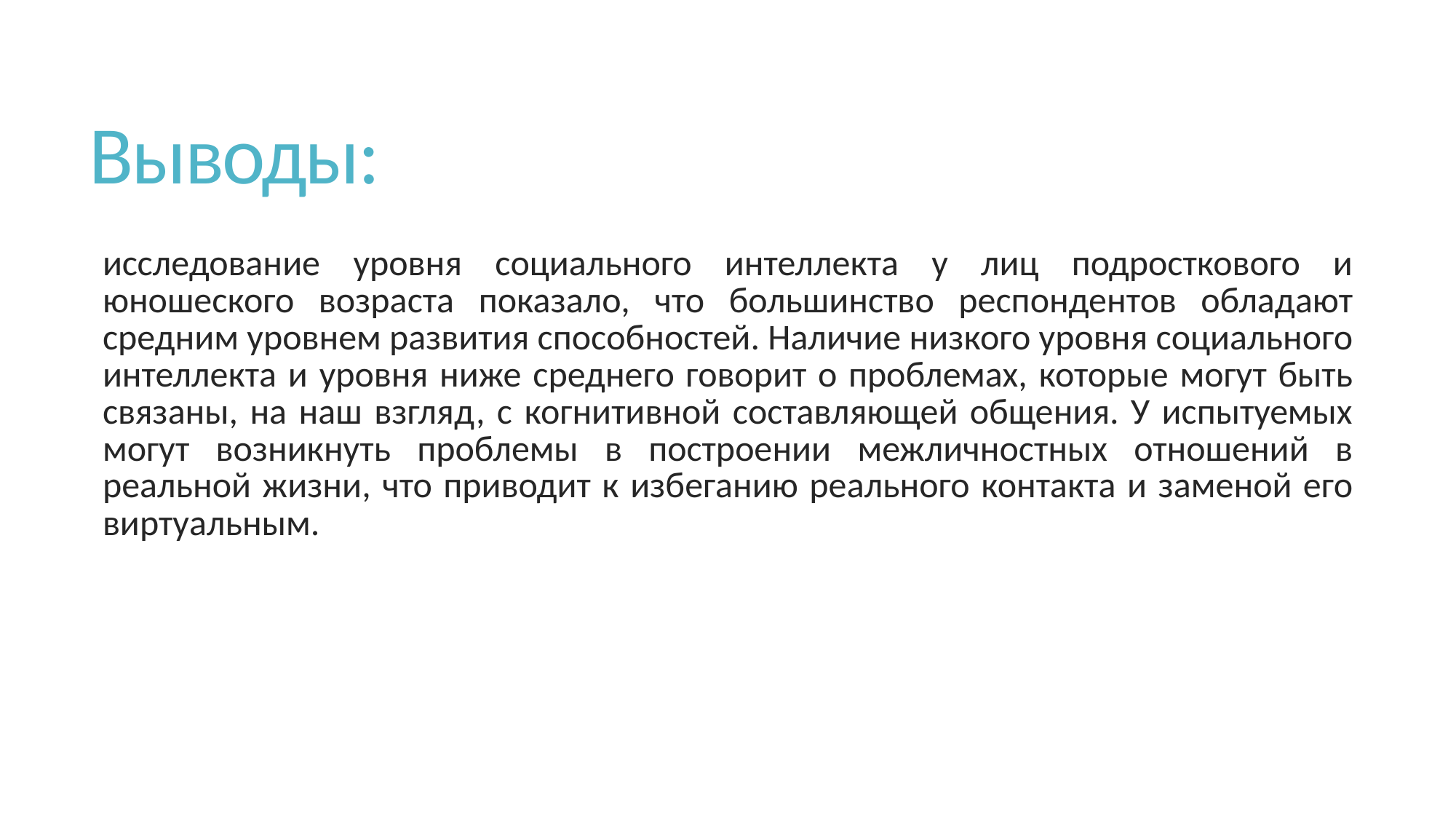

# Выводы:
исследование уровня социального интеллекта у лиц подросткового и юношеского возраста показало, что большинство респондентов обладают средним уровнем развития способностей. Наличие низкого уровня социального интеллекта и уровня ниже среднего говорит о проблемах, которые могут быть связаны, на наш взгляд, с когнитивной составляющей общения. У испытуемых могут возникнуть проблемы в построении межличностных отношений в реальной жизни, что приводит к избеганию реального контакта и заменой его виртуальным.